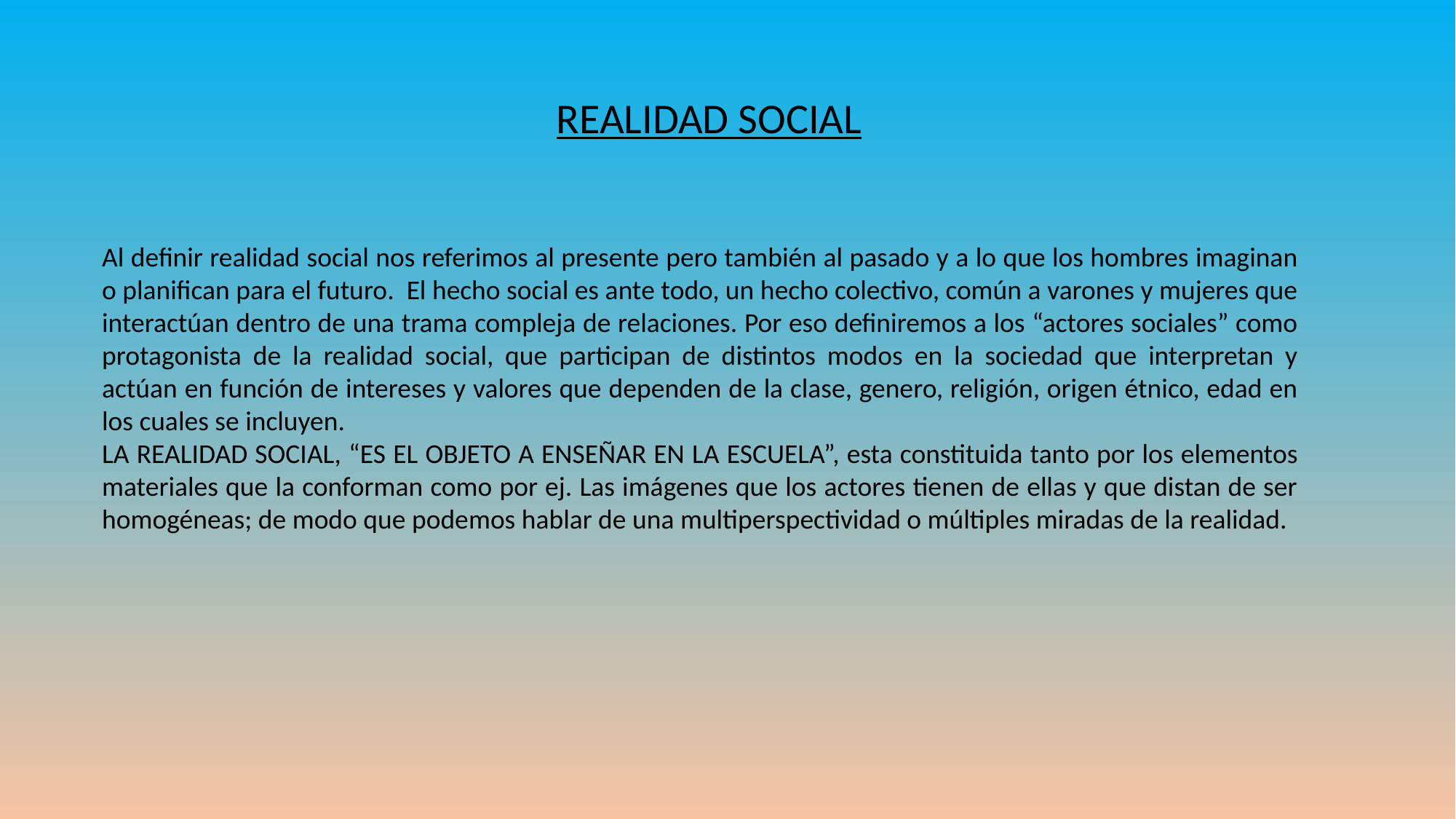

REALIDAD SOCIAL
Al definir realidad social nos referimos al presente pero también al pasado y a lo que los hombres imaginan o planifican para el futuro.  El hecho social es ante todo, un hecho colectivo, común a varones y mujeres que interactúan dentro de una trama compleja de relaciones. Por eso definiremos a los “actores sociales” como protagonista de la realidad social, que participan de distintos modos en la sociedad que interpretan y actúan en función de intereses y valores que dependen de la clase, genero, religión, origen étnico, edad en los cuales se incluyen.
LA REALIDAD SOCIAL, “ES EL OBJETO A ENSEÑAR EN LA ESCUELA”, esta constituida tanto por los elementos materiales que la conforman como por ej. Las imágenes que los actores tienen de ellas y que distan de ser homogéneas; de modo que podemos hablar de una multiperspectividad o múltiples miradas de la realidad.